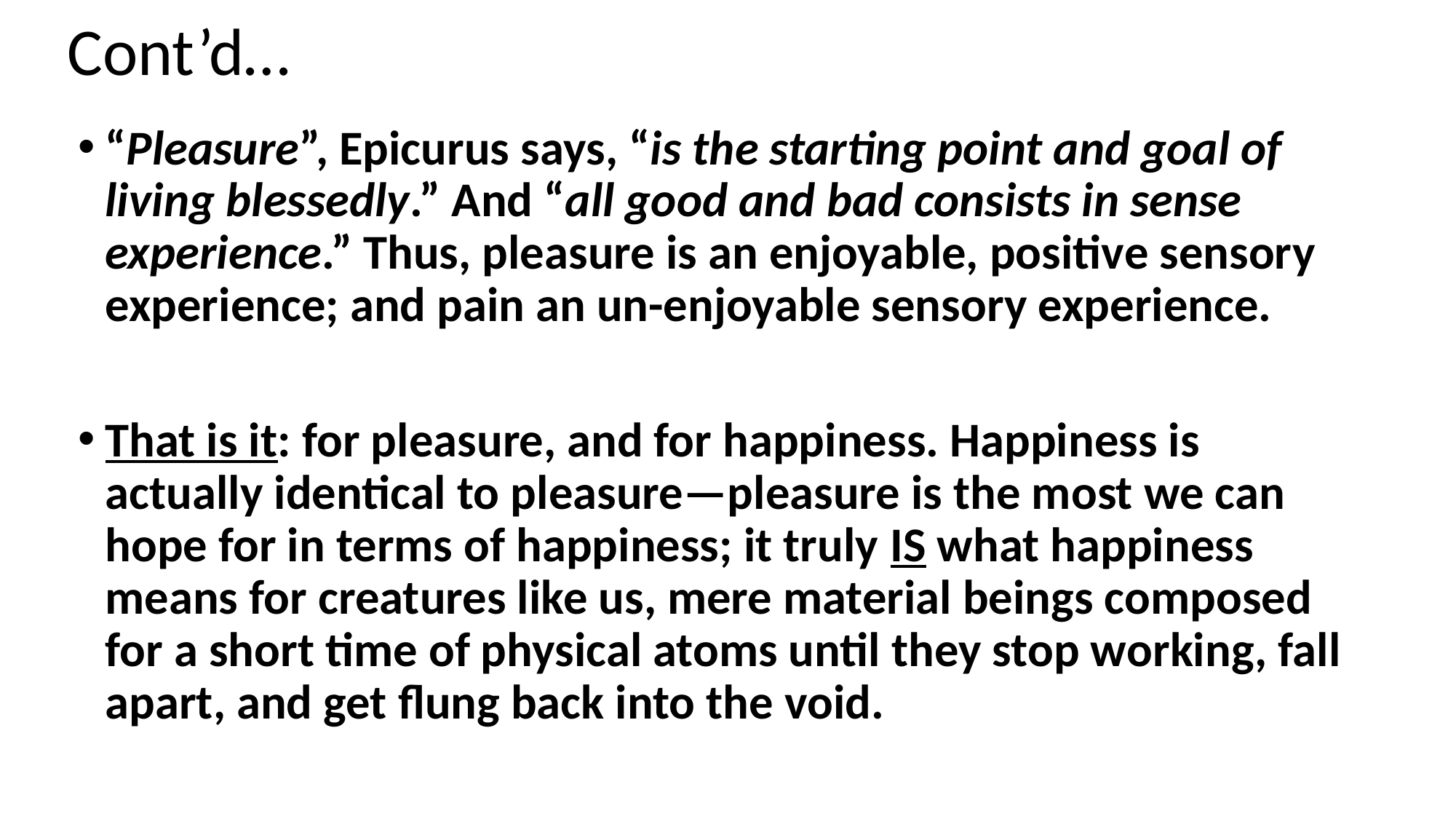

# Cont’d…
“Pleasure”, Epicurus says, “is the starting point and goal of living blessedly.” And “all good and bad consists in sense experience.” Thus, pleasure is an enjoyable, positive sensory experience; and pain an un-enjoyable sensory experience.

That is it: for pleasure, and for happiness. Happiness is actually identical to pleasure—pleasure is the most we can hope for in terms of happiness; it truly IS what happiness means for creatures like us, mere material beings composed for a short time of physical atoms until they stop working, fall apart, and get flung back into the void.